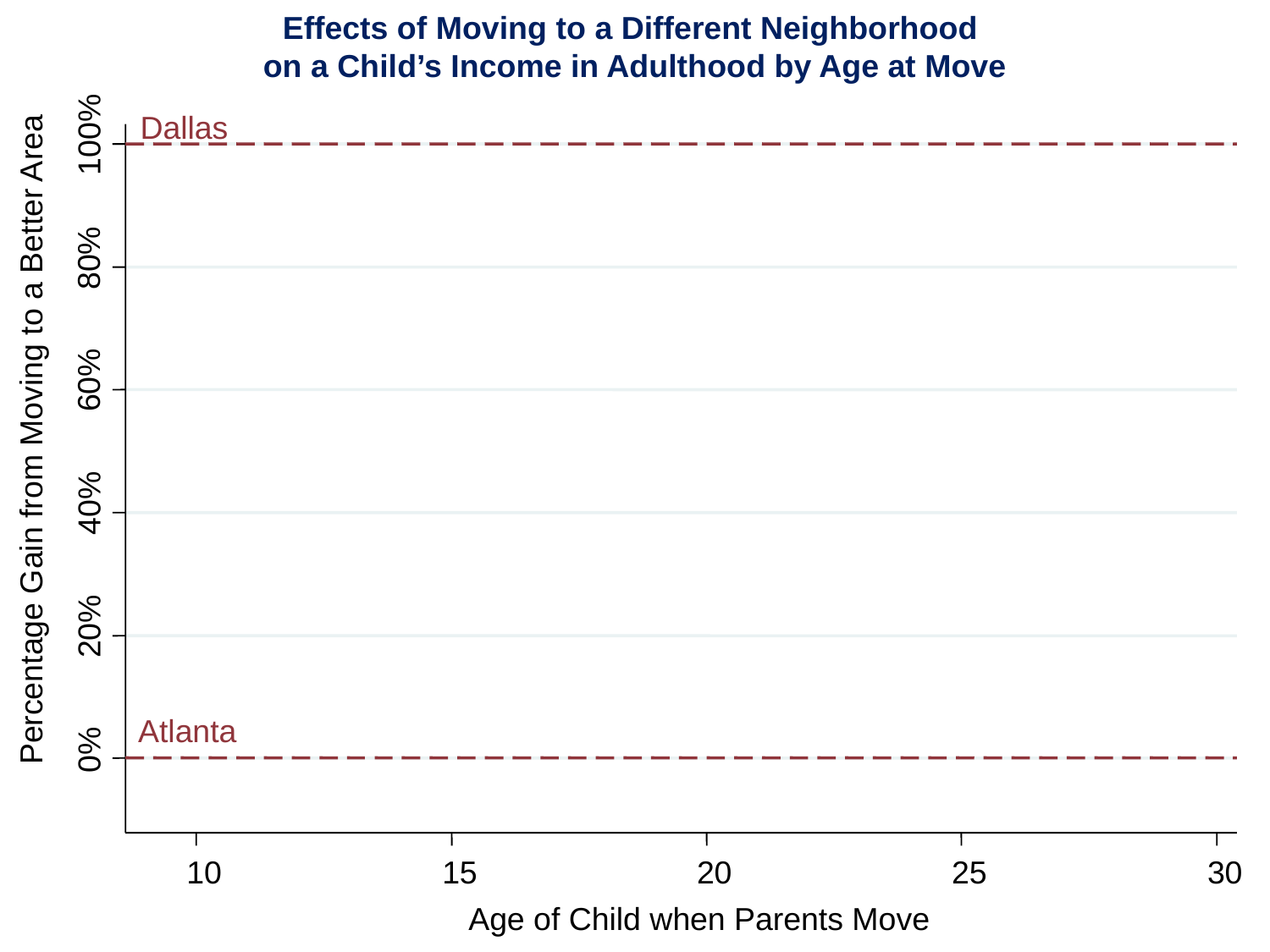

Effects of Moving to a Different Neighborhood
on a Child’s Income in Adulthood by Age at Move

Dallas
100%

80%

60%

Percentage Gain from Moving to a Better Area
40%

20%

Atlanta
0%

10
15
20
25
30
Age of Child when Parents Move